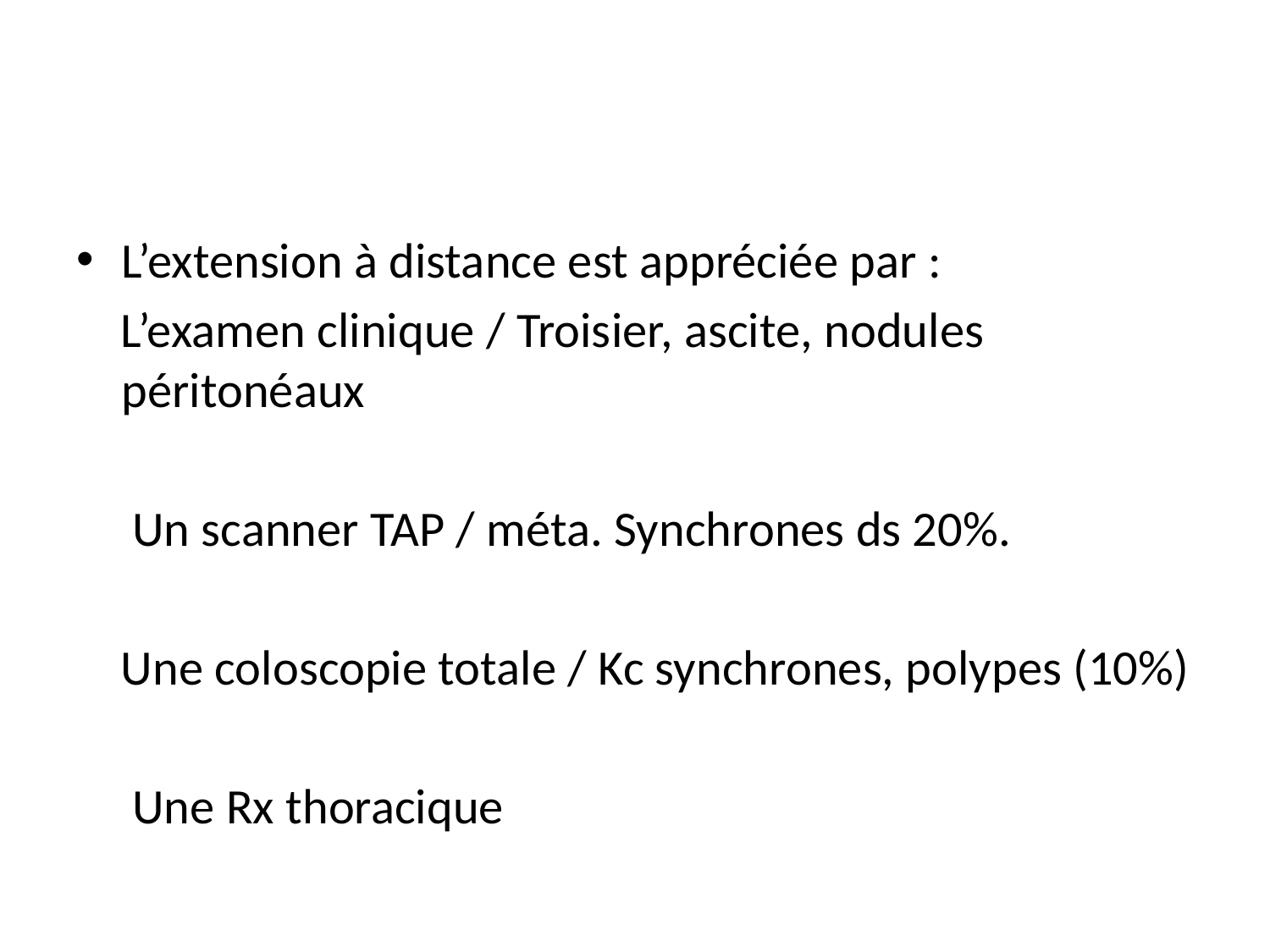

#
L’extension à distance est appréciée par :
    L’examen clinique / Troisier, ascite, nodules péritonéaux

     Un scanner TAP / méta. Synchrones ds 20%.

    Une coloscopie totale / Kc synchrones, polypes (10%)

     Une Rx thoracique